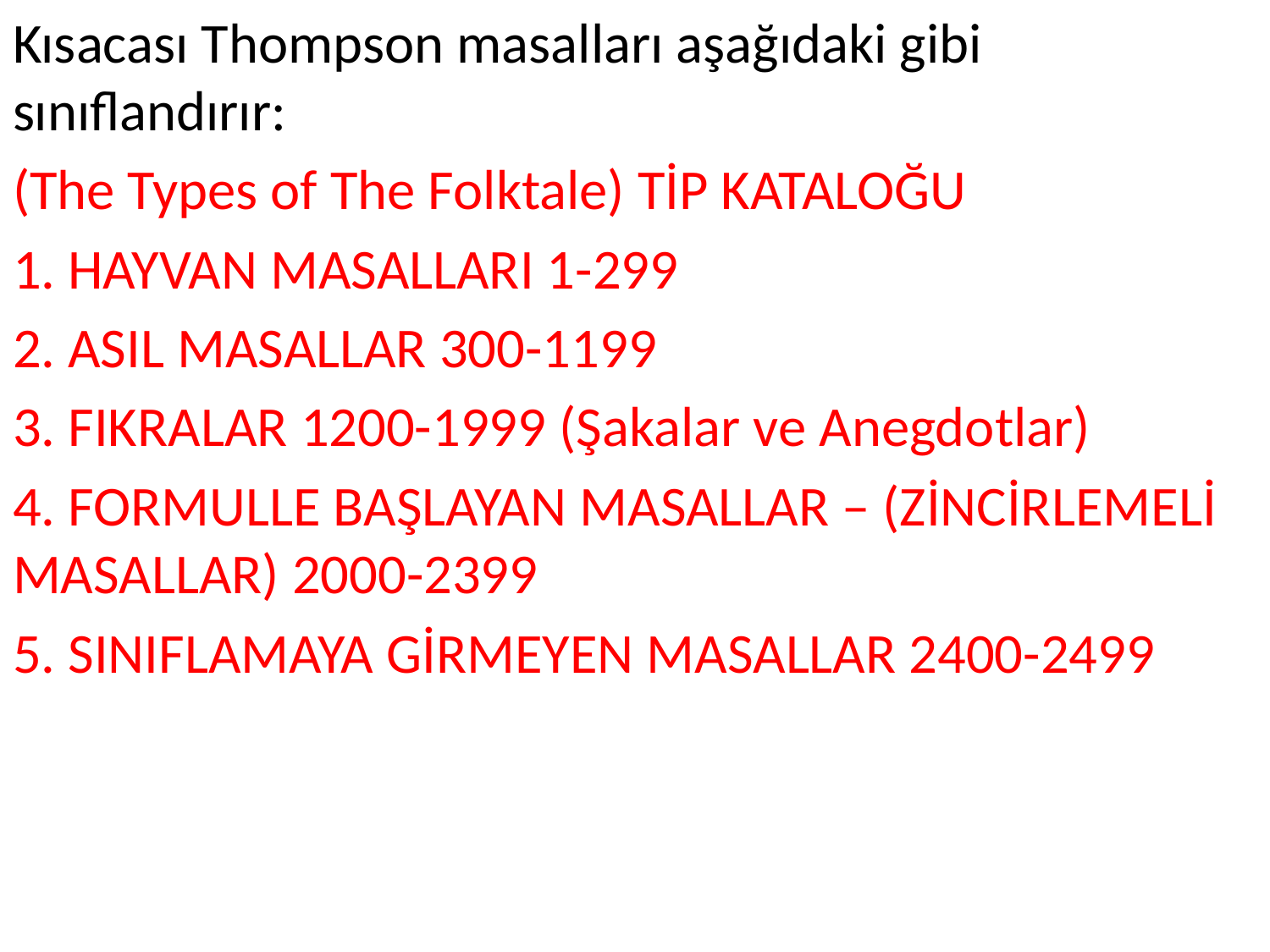

Kısacası Thompson masalları aşağıdaki gibi sınıflandırır:
(The Types of The Folktale) TİP KATALOĞU
1. HAYVAN MASALLARI 1-299
2. ASIL MASALLAR 300-1199
3. FIKRALAR 1200-1999 (Şakalar ve Anegdotlar)
4. FORMULLE BAŞLAYAN MASALLAR – (ZİNCİRLEMELİ MASALLAR) 2000-2399
5. SINIFLAMAYA GİRMEYEN MASALLAR 2400-2499